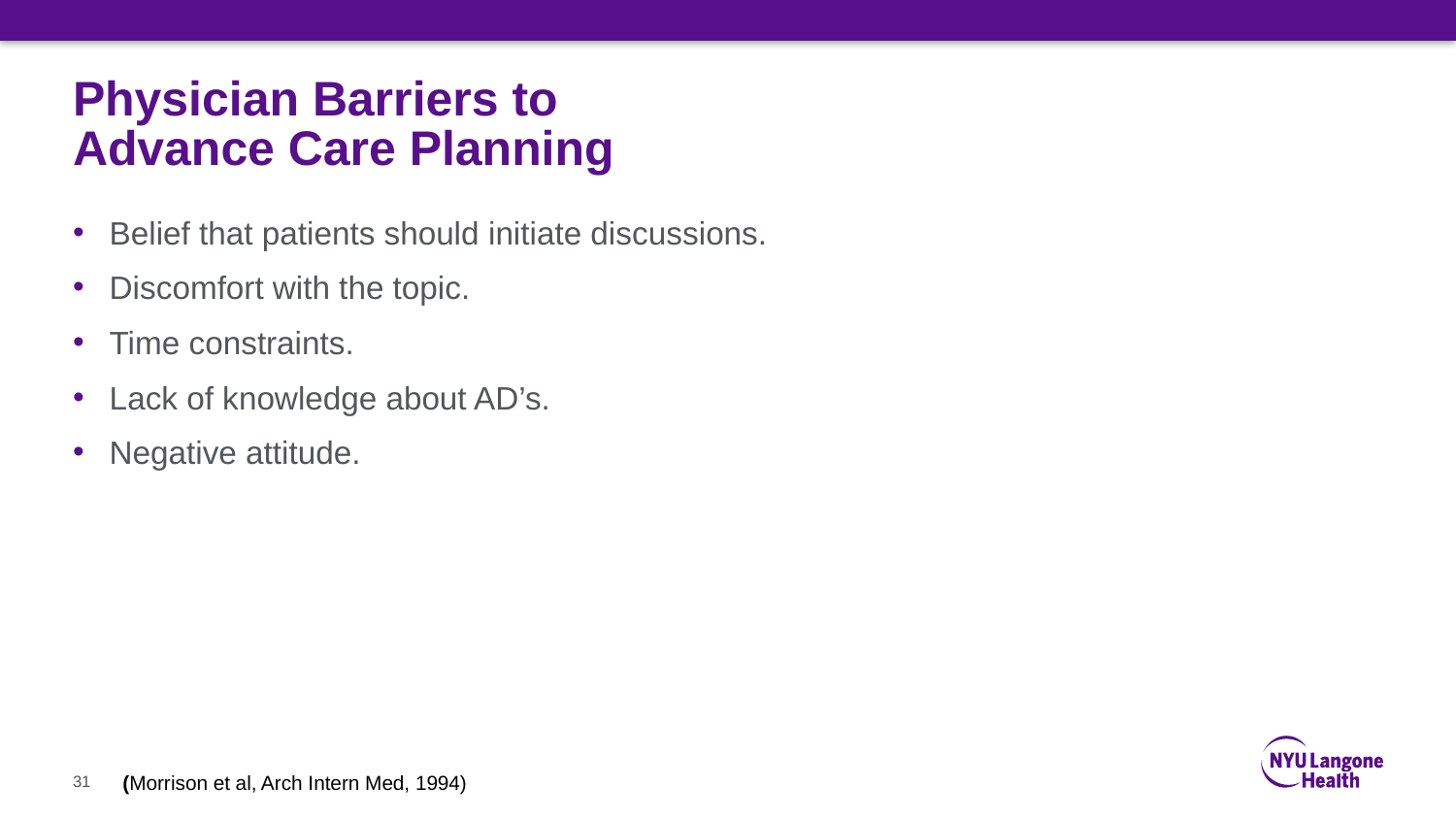

# Physician Barriers to Advance Care Planning
Belief that patients should initiate discussions.
Discomfort with the topic.
Time constraints.
Lack of knowledge about AD’s.
Negative attitude.

(Morrison et al, Arch Intern Med, 1994)
31